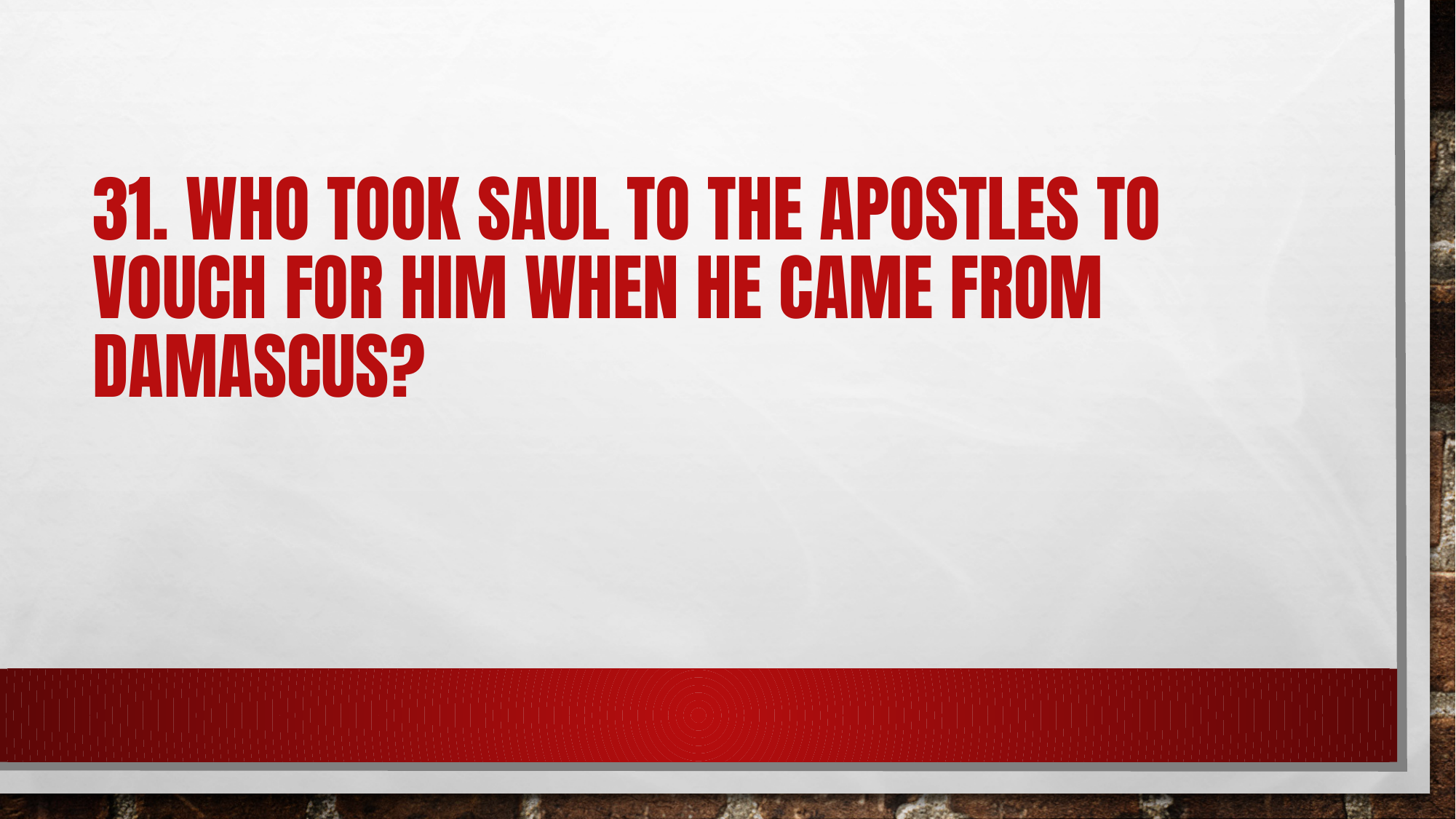

# 31. Who took Saul to the apostles to vouch for him when he came from Damascus?